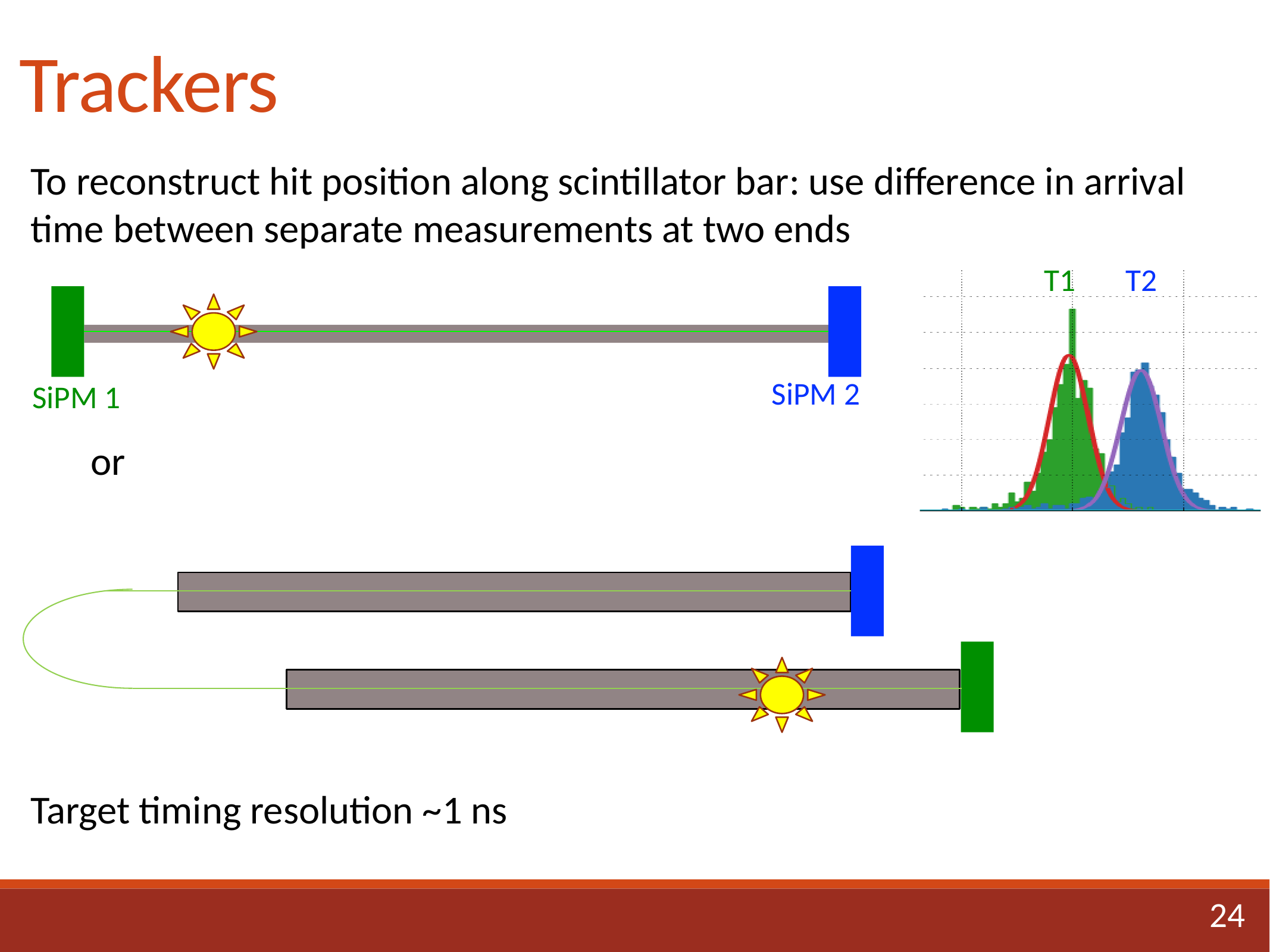

# Trackers

To reconstruct hit position along scintillator bar: use difference in arrival time between separate measurements at two ends

or

Target timing resolution ~1 ns

T1       T2

SiPM 2
SiPM 1

24